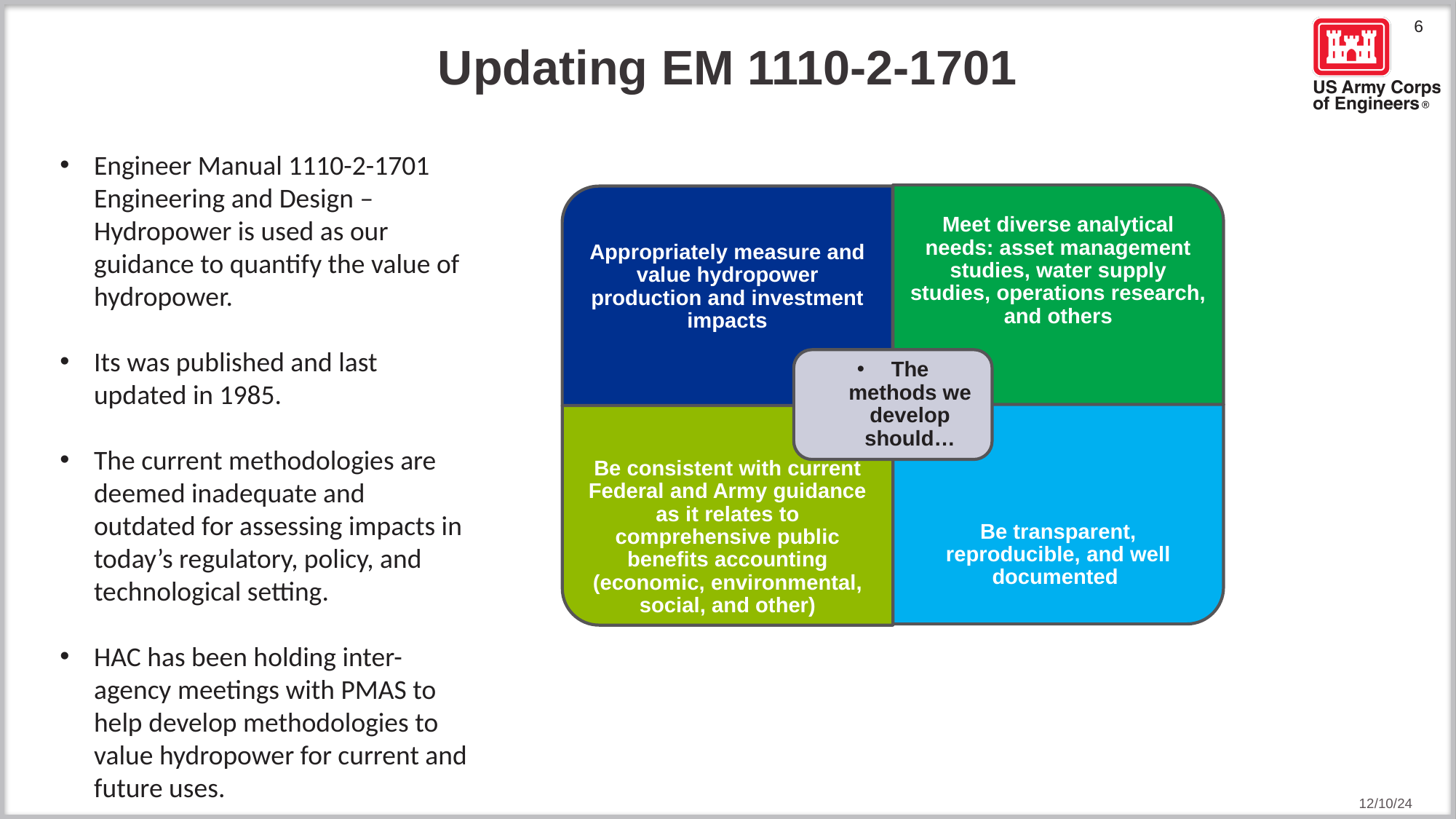

# Updating EM 1110-2-1701
Engineer Manual 1110-2-1701 Engineering and Design – Hydropower is used as our guidance to quantify the value of hydropower.

Its was published and last updated in 1985.

The current methodologies are deemed inadequate and outdated for assessing impacts in today’s regulatory, policy, and technological setting.

HAC has been holding inter-agency meetings with PMAS to help develop methodologies to value hydropower for current and future uses.

Meet diverse analytical needs: asset management studies, water supply studies, operations research, and others

Appropriately measure and value hydropower production and investment impacts
The methods we develop should…
Be transparent, reproducible, and well documented
Be consistent with current Federal and Army guidance as it relates to comprehensive public benefits accounting (economic, environmental, social, and other)

12/10/24